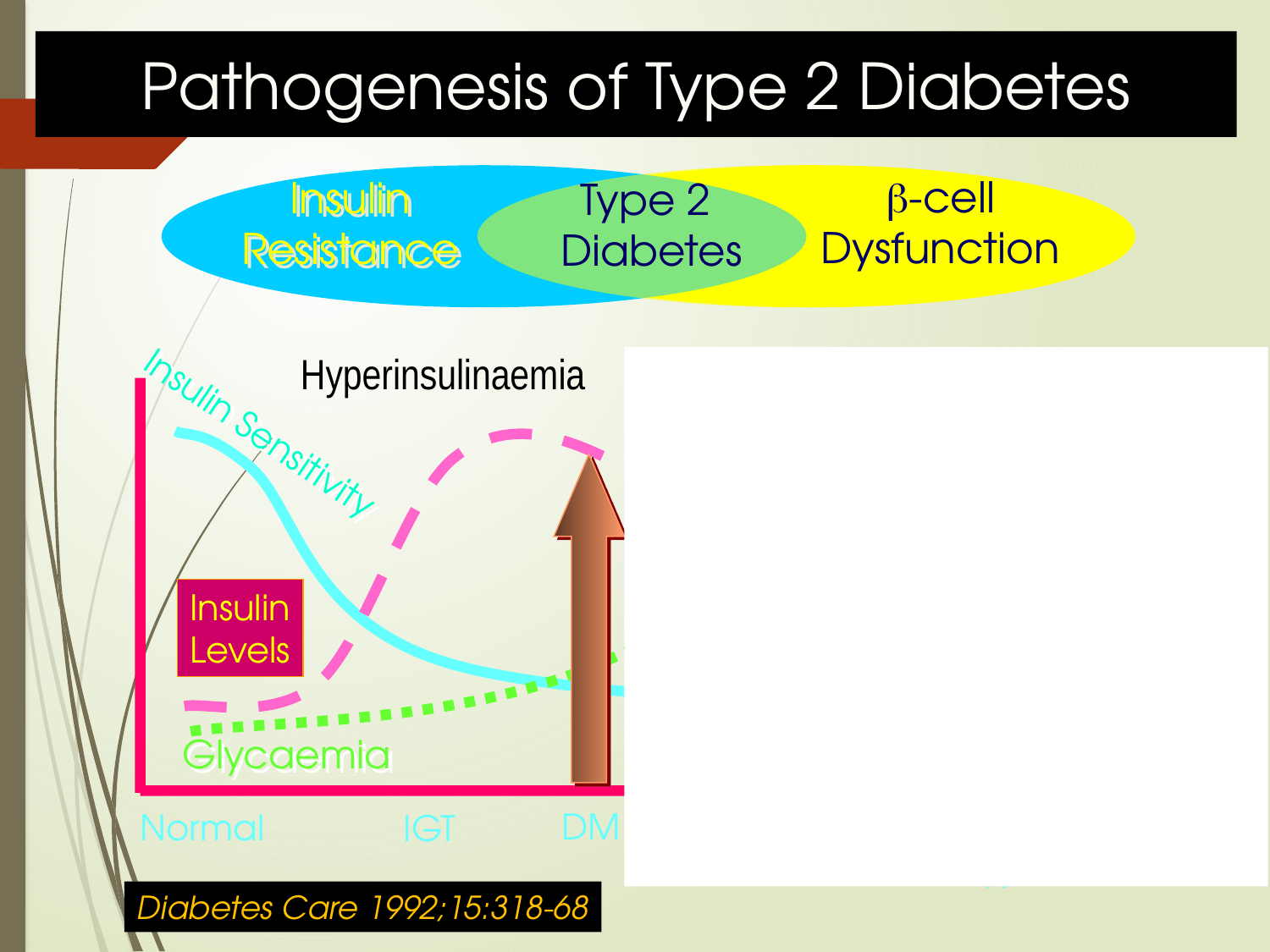

Pathogenesis of Type 2 Diabetes
β-cell
Dysfunction
Insulin
Resistance

Type 2
Diabetes
Hyperinsulinaemia    -  then β-cell Failure

Insulin Sensitivity

Insulin
Levels
Glycaemia
Progression of
Type 2 DM
DM
Normal
IGT
Diabetes Care 1992;15:318-68